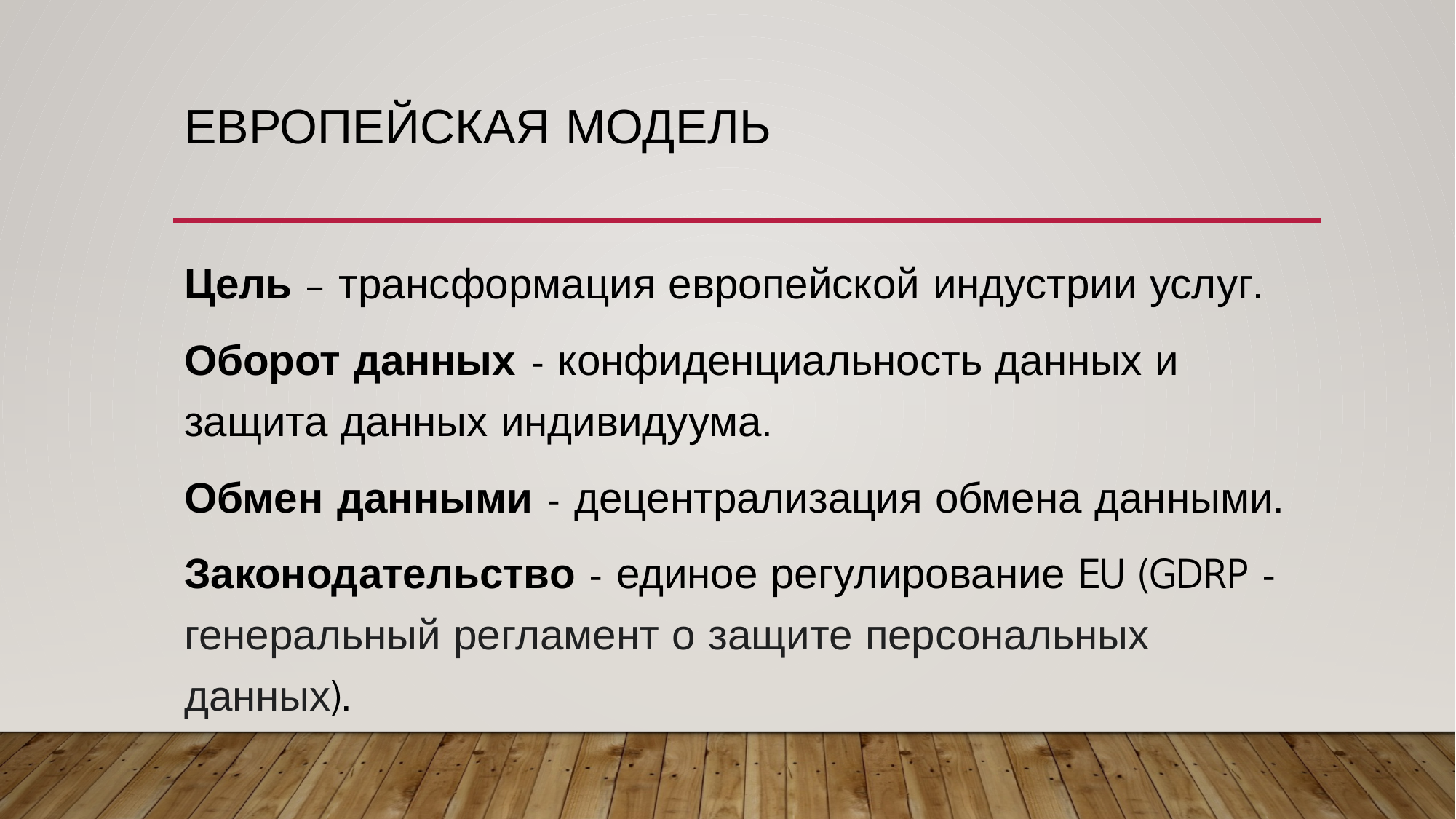

# Европейская модель
Цель – трансформация европейской индустрии услуг.
Оборот данных - конфиденциальность данных и защита данных индивидуума.
Обмен данными - децентрализация обмена данными.
Законодательство - единое регулирование EU (GDRP - генеральный регламент о защите персональных данных).